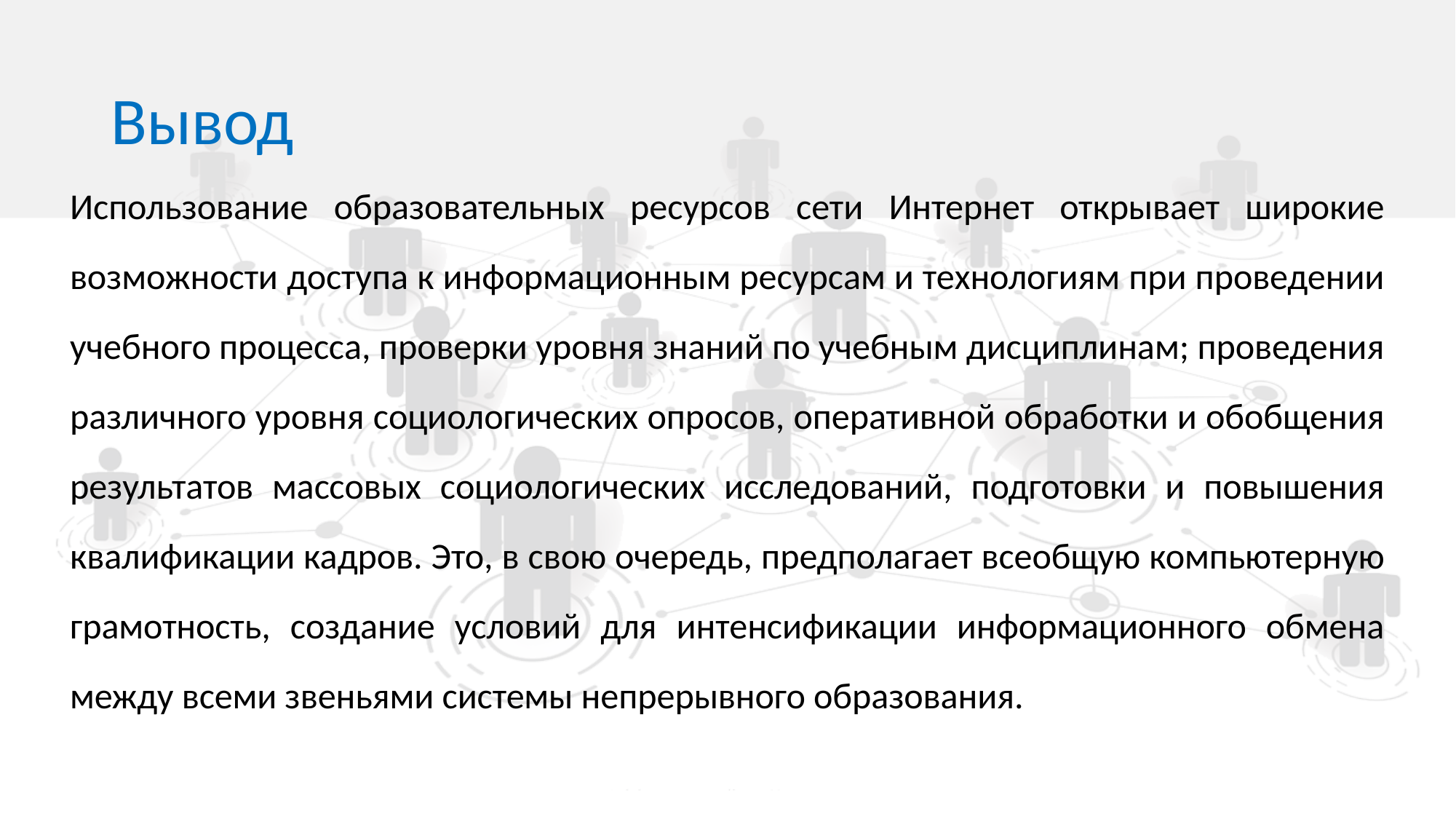

# Вывод
Использование образовательных ресурсов сети Интернет открывает широкие возможности доступа к информационным ресурсам и технологиям при проведении учебного процесса, проверки уровня знаний по учебным дисциплинам; проведения различного уровня социологических опросов, оперативной обработки и обобщения результатов массовых социологических исследований, подготовки и повышения квалификации кадров. Это, в свою очередь, предполагает всеобщую компьютерную грамотность, создание условий для интенсификации информационного обмена между всеми звеньями системы непрерывного образования.